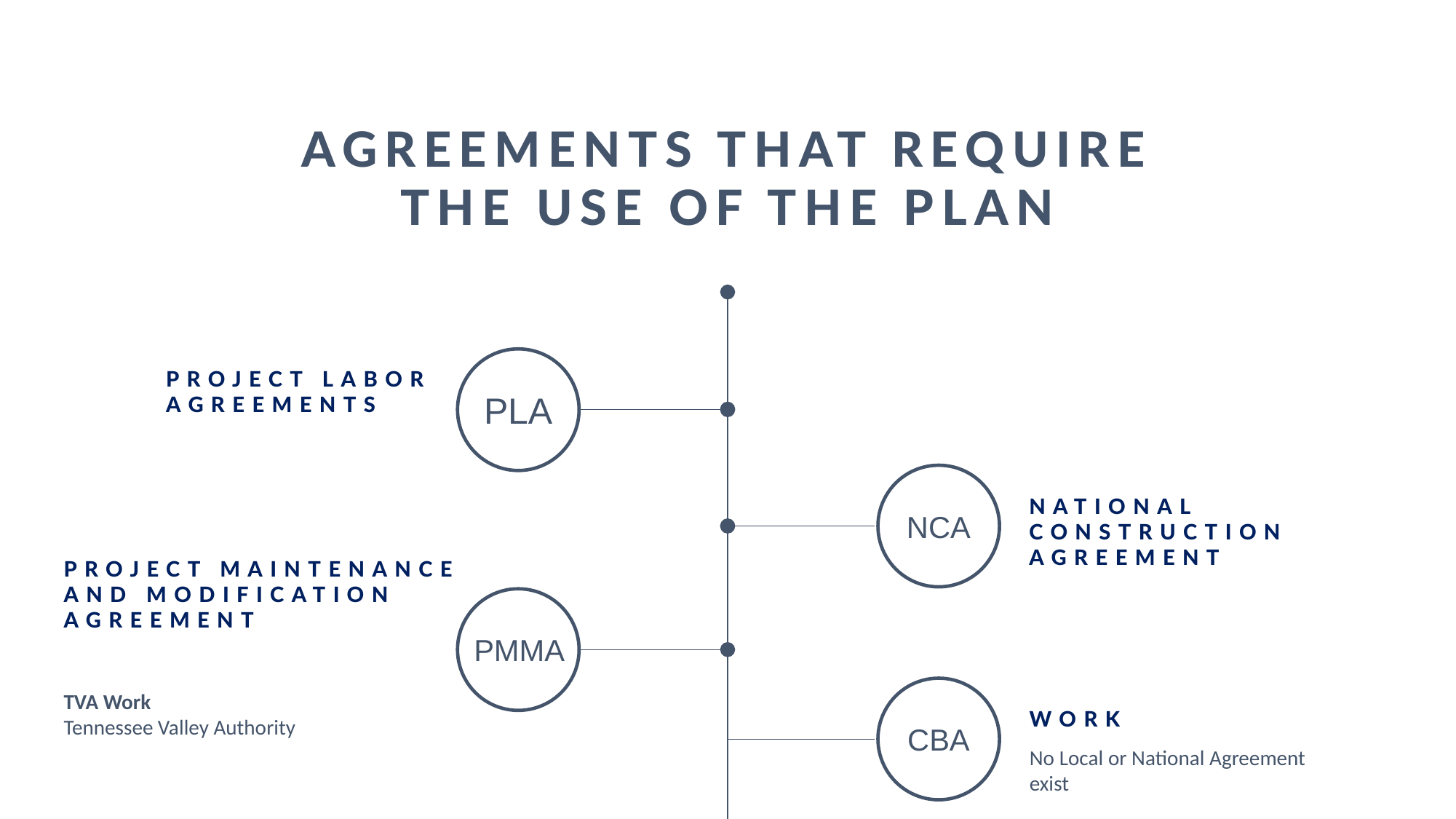

Agreements that Require the USE OF THE PLAn

PLA
Project Labor Agreements

NCA
National Construction Agreement
Project Maintenance and Modification Agreement

PMMA

TVA Work
Tennessee Valley Authority

CBA
work
No Local or National Agreement exist